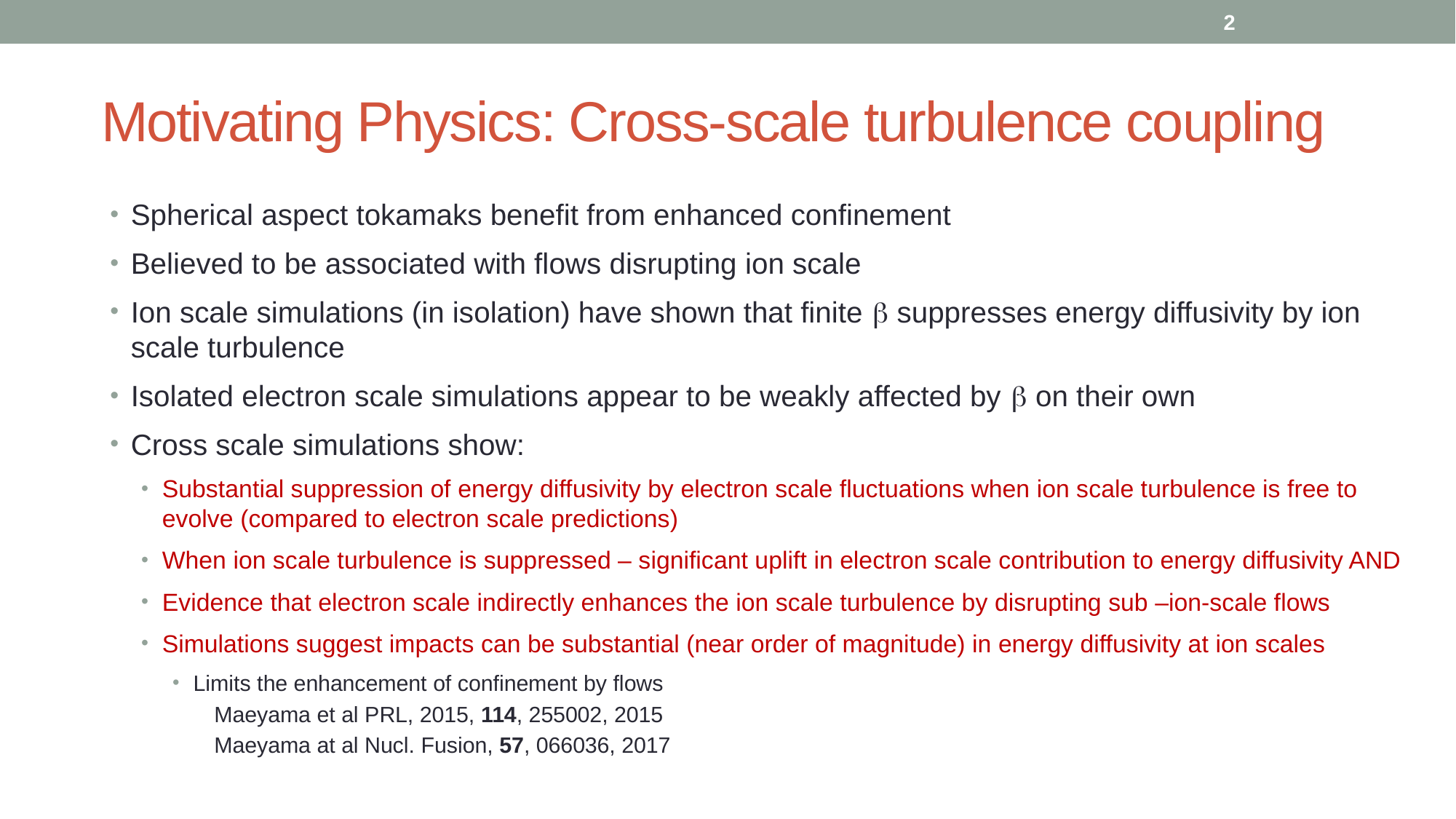

2
# Motivating Physics: Cross-scale turbulence coupling
Spherical aspect tokamaks benefit from enhanced confinement
Believed to be associated with flows disrupting ion scale
Ion scale simulations (in isolation) have shown that finite β suppresses energy diffusivity by ion scale turbulence
Isolated electron scale simulations appear to be weakly affected by β on their own
Cross scale simulations show:
Substantial suppression of energy diffusivity by electron scale fluctuations when ion scale turbulence is free to evolve (compared to electron scale predictions)
When ion scale turbulence is suppressed – significant uplift in electron scale contribution to energy diffusivity AND
Evidence that electron scale indirectly enhances the ion scale turbulence by disrupting sub –ion-scale flows
Simulations suggest impacts can be substantial (near order of magnitude) in energy diffusivity at ion scales
Limits the enhancement of confinement by flows
						Maeyama et al PRL, 2015, 114, 255002, 2015
						Maeyama at al Nucl. Fusion, 57, 066036, 2017